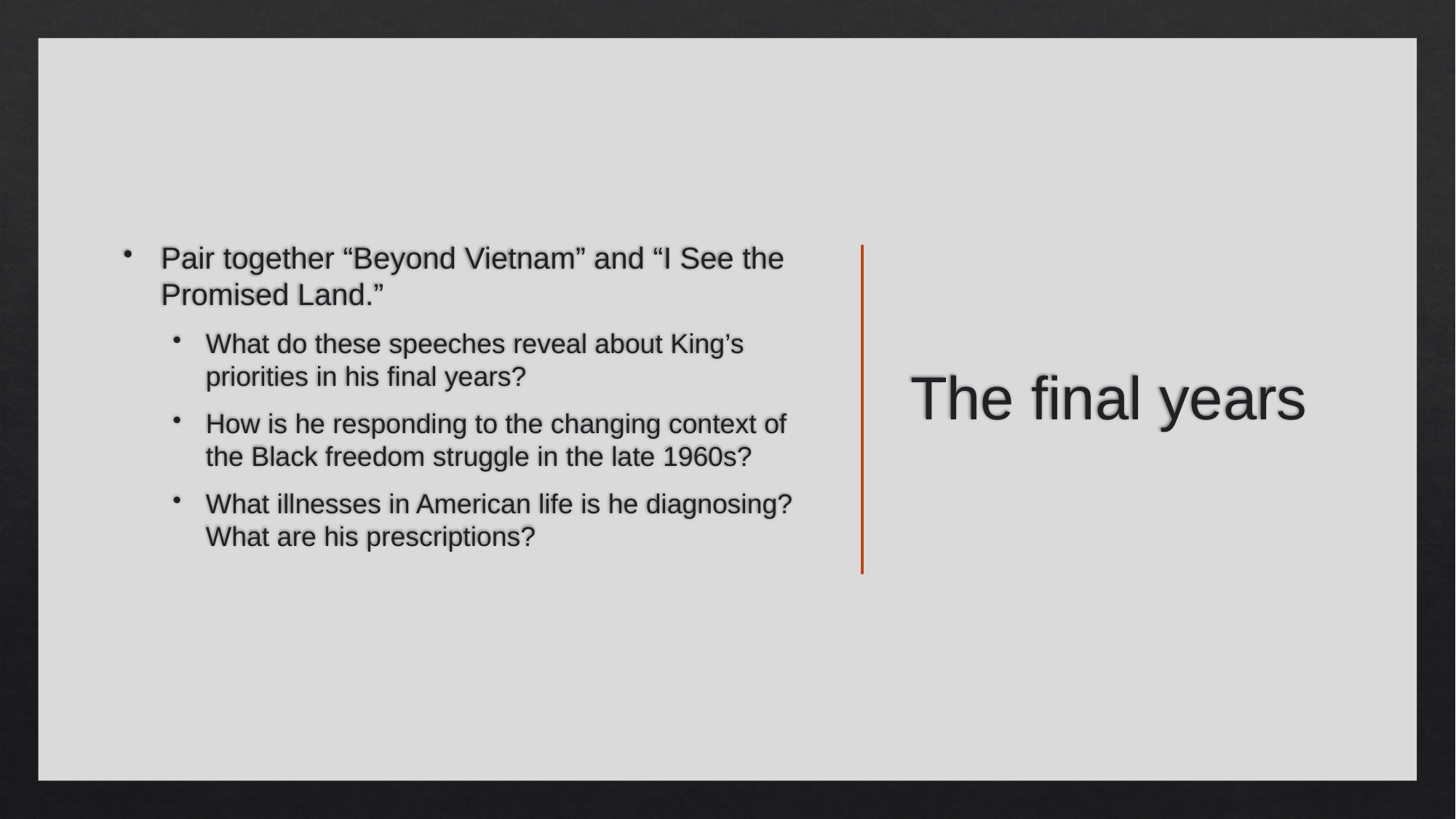

Pair together “Beyond Vietnam” and “I See the Promised Land.”
What do these speeches reveal about King’s priorities in his final years?
How is he responding to the changing context of the Black freedom struggle in the late 1960s?
What illnesses in American life is he diagnosing? What are his prescriptions?
# The final years